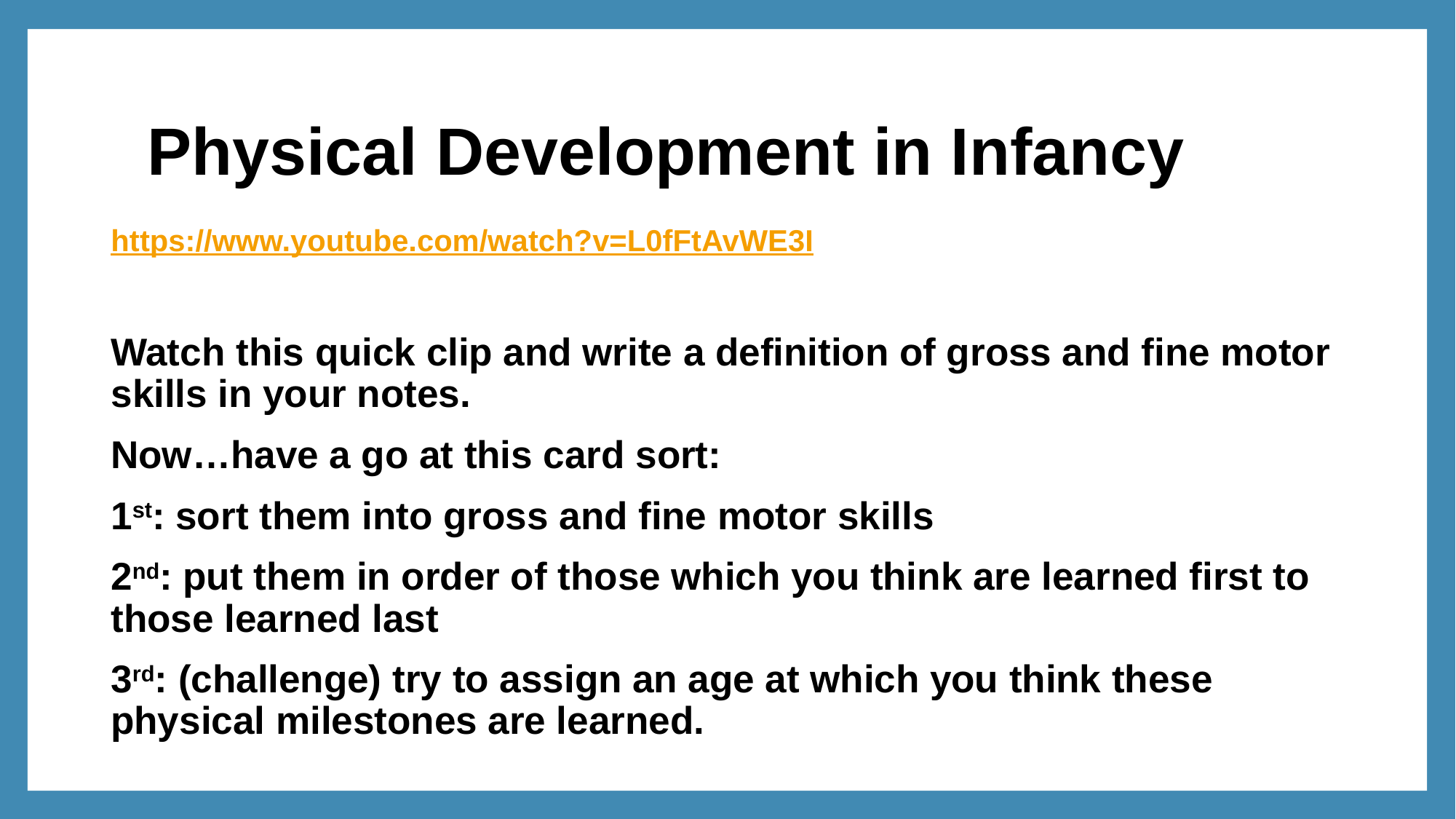

# Physical Development in Infancy
https://www.youtube.com/watch?v=L0fFtAvWE3I

Watch this quick clip and write a definition of gross and fine motor skills in your notes.
Now…have a go at this card sort:
1st: sort them into gross and fine motor skills
2nd: put them in order of those which you think are learned first to those learned last
3rd: (challenge) try to assign an age at which you think these physical milestones are learned.